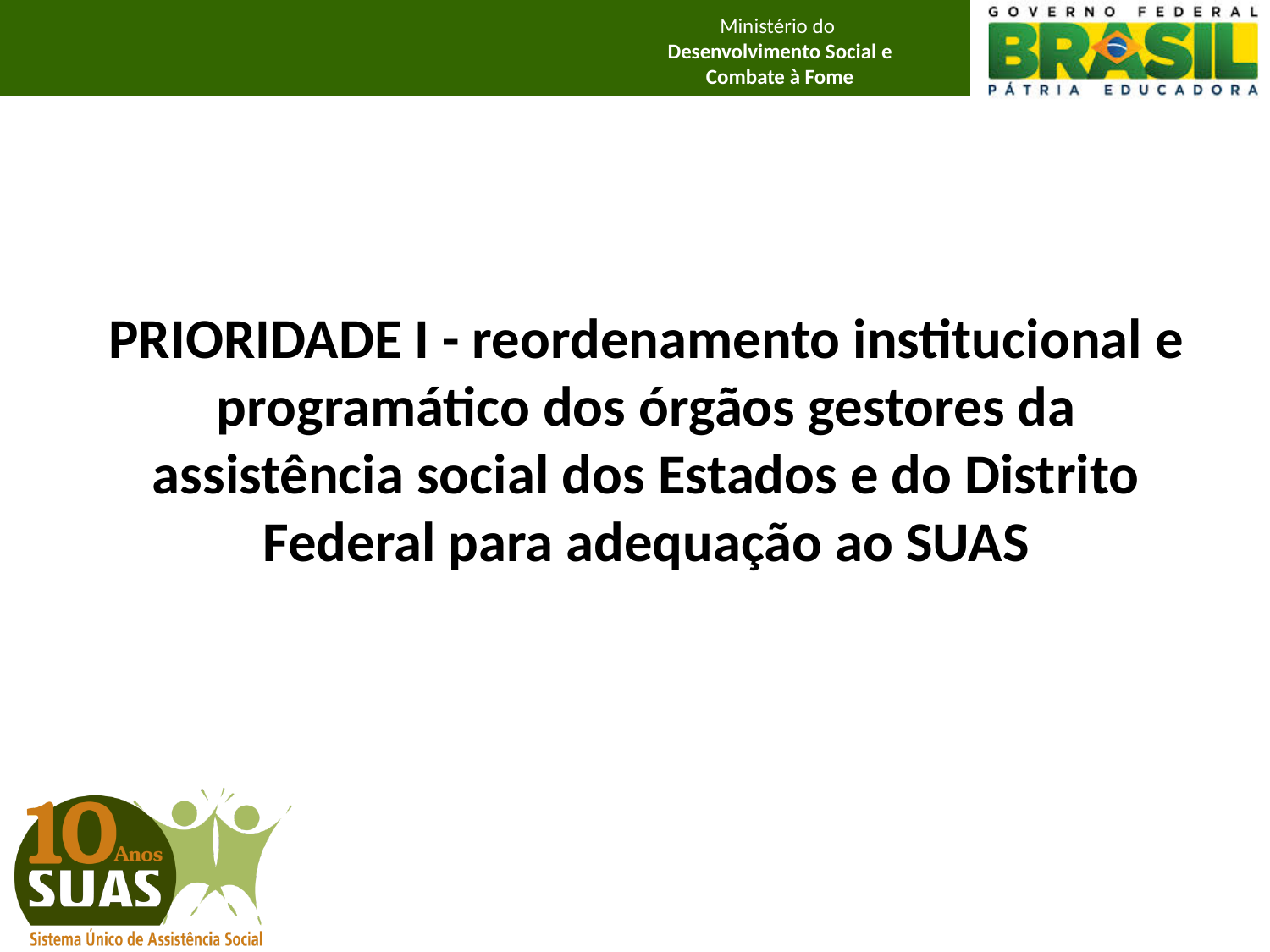

PRIORIDADE I - reordenamento institucional e programático dos órgãos gestores da assistência social dos Estados e do Distrito Federal para adequação ao SUAS